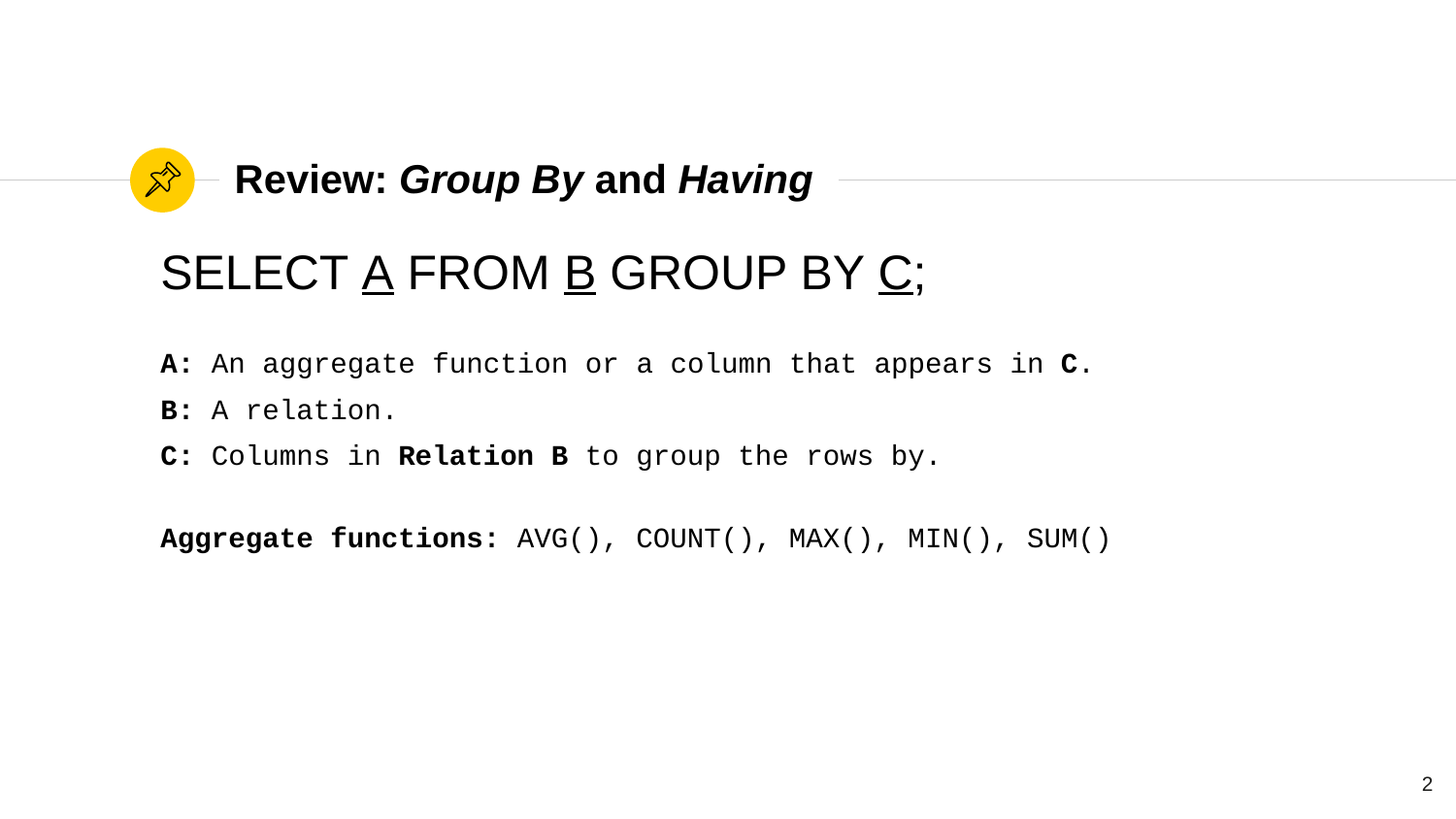

# Review: Group By and Having

SELECT A FROM B GROUP BY C;

A: An aggregate function or a column that appears in C.
B: A relation.
C: Columns in Relation B to group the rows by.

Aggregate functions: AVG(), COUNT(), MAX(), MIN(), SUM()
2